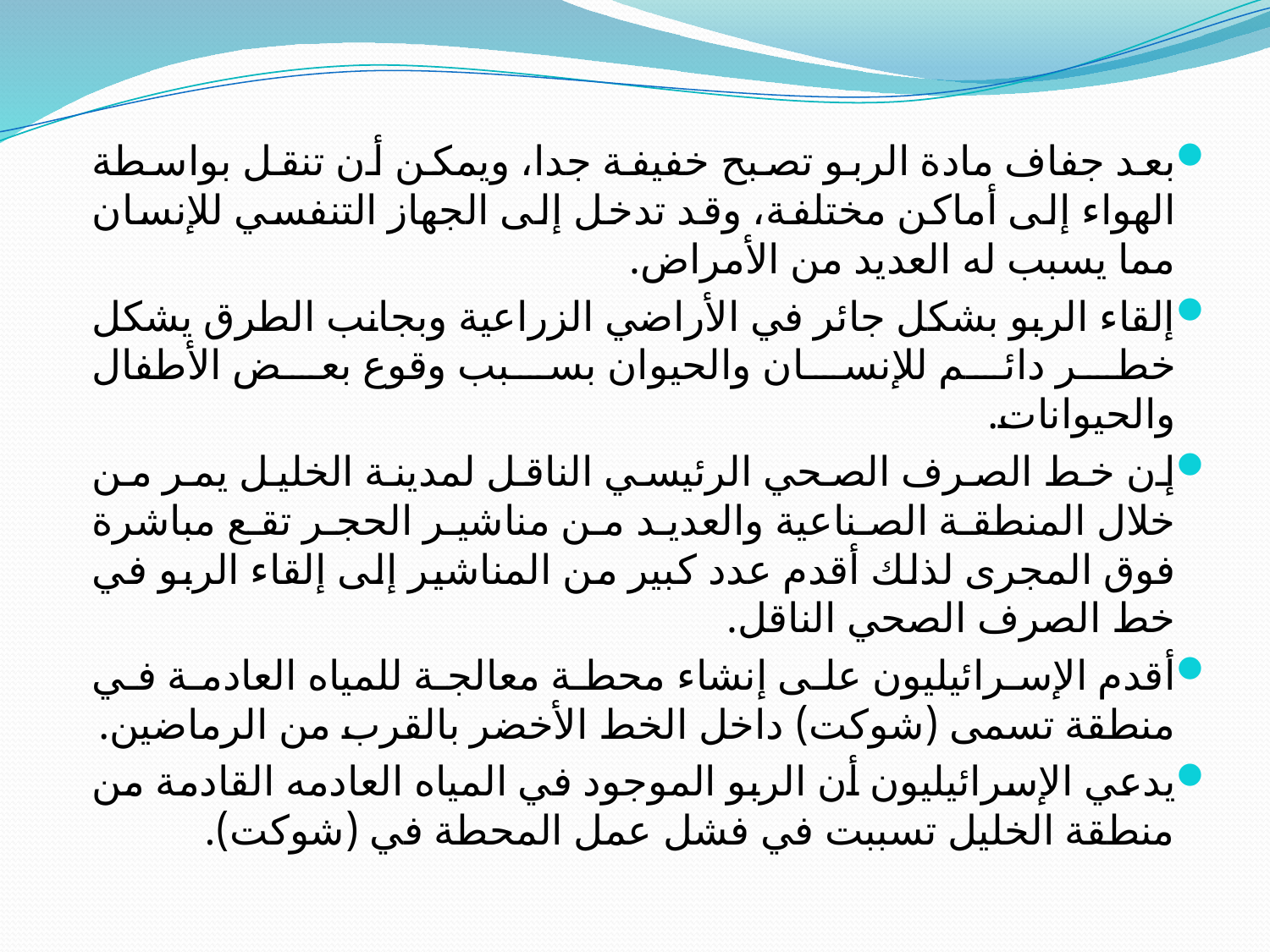

بعد جفاف مادة الربو تصبح خفيفة جدا، ويمكن أن تنقل بواسطة الهواء إلى أماكن مختلفة، وقد تدخل إلى الجهاز التنفسي للإنسان مما يسبب له العديد من الأمراض.
إلقاء الربو بشكل جائر في الأراضي الزراعية وبجانب الطرق يشكل خطر دائم للإنسان والحيوان بسبب وقوع بعض الأطفال والحيوانات.
إن خط الصرف الصحي الرئيسي الناقل لمدينة الخليل يمر من خلال المنطقة الصناعية والعديد من مناشير الحجر تقع مباشرة فوق المجرى لذلك أقدم عدد كبير من المناشير إلى إلقاء الربو في خط الصرف الصحي الناقل.
أقدم الإسرائيليون على إنشاء محطة معالجة للمياه العادمة في منطقة تسمى (شوكت) داخل الخط الأخضر بالقرب من الرماضين.
يدعي الإسرائيليون أن الربو الموجود في المياه العادمه القادمة من منطقة الخليل تسببت في فشل عمل المحطة في (شوكت).